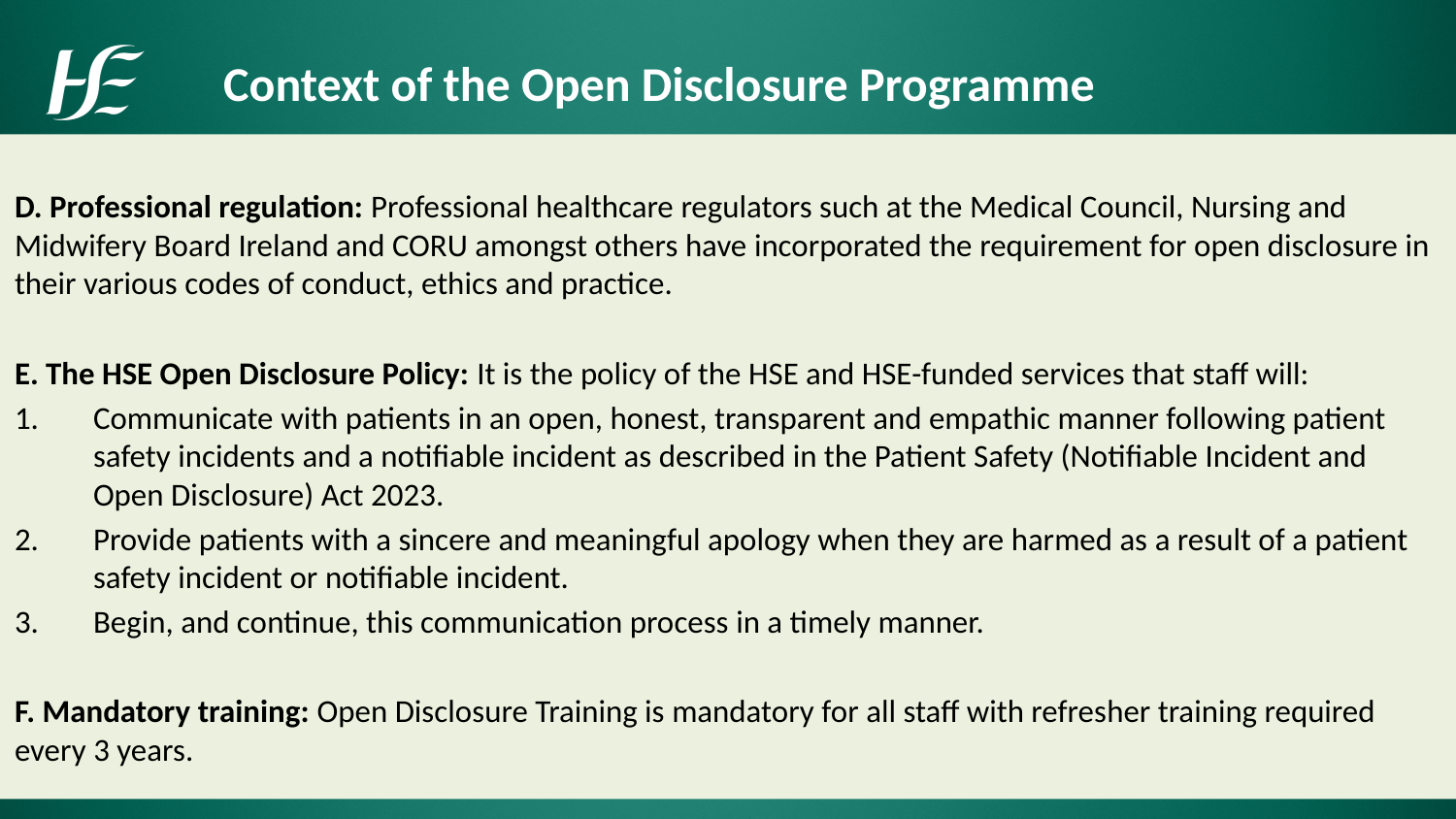

# Context of the Open Disclosure Programme

D. Professional regulation: Professional healthcare regulators such at the Medical Council, Nursing and Midwifery Board Ireland and CORU amongst others have incorporated the requirement for open disclosure in their various codes of conduct, ethics and practice.

E. The HSE Open Disclosure Policy: It is the policy of the HSE and HSE-funded services that staff will:
Communicate with patients in an open, honest, transparent and empathic manner following patient safety incidents and a notifiable incident as described in the Patient Safety (Notifiable Incident and Open Disclosure) Act 2023.
Provide patients with a sincere and meaningful apology when they are harmed as a result of a patient safety incident or notifiable incident.
Begin, and continue, this communication process in a timely manner.

F. Mandatory training: Open Disclosure Training is mandatory for all staff with refresher training required every 3 years.